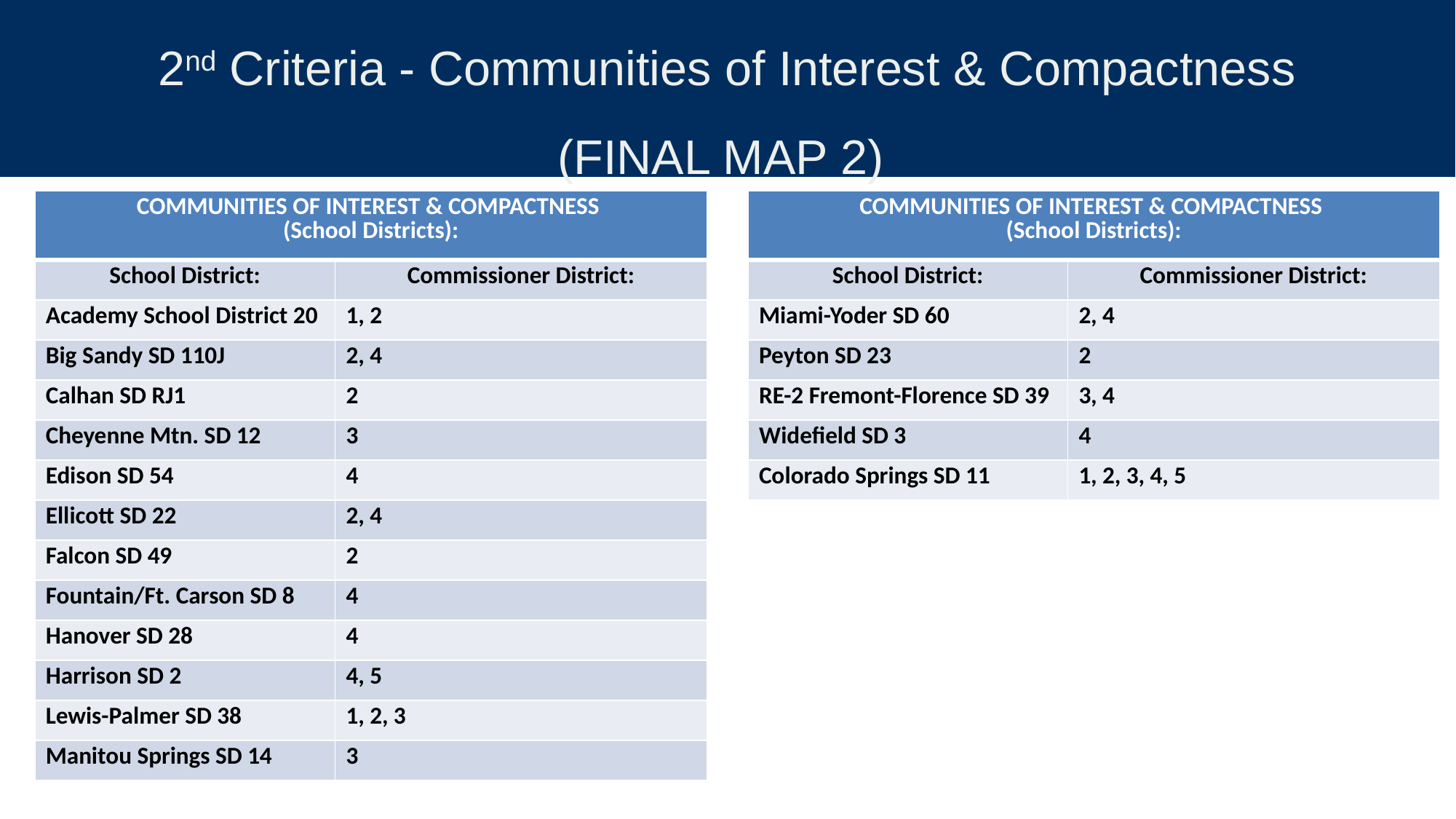

2nd Criteria - Communities of Interest & Compactness
(FINAL MAP 2)
| COMMUNITIES OF INTEREST & COMPACTNESS (School Districts): |  |
| --- | --- |
| School District: | Commissioner District: |
| Academy School District 20 | 1, 2 |
| Big Sandy SD 110J | 2, 4 |
| Calhan SD RJ1 | 2 |
| Cheyenne Mtn. SD 12 | 3 |
| Edison SD 54 | 4 |
| Ellicott SD 22 | 2, 4 |
| Falcon SD 49 | 2 |
| Fountain/Ft. Carson SD 8 | 4 |
| Hanover SD 28 | 4 |
| Harrison SD 2 | 4, 5 |
| Lewis-Palmer SD 38 | 1, 2, 3 |
| Manitou Springs SD 14 | 3 |
| COMMUNITIES OF INTEREST & COMPACTNESS (School Districts): |  |
| --- | --- |
| School District: | Commissioner District: |
| Miami-Yoder SD 60 | 2, 4 |
| Peyton SD 23 | 2 |
| RE-2 Fremont-Florence SD 39 | 3, 4 |
| Widefield SD 3 | 4 |
| Colorado Springs SD 11 | 1, 2, 3, 4, 5 |